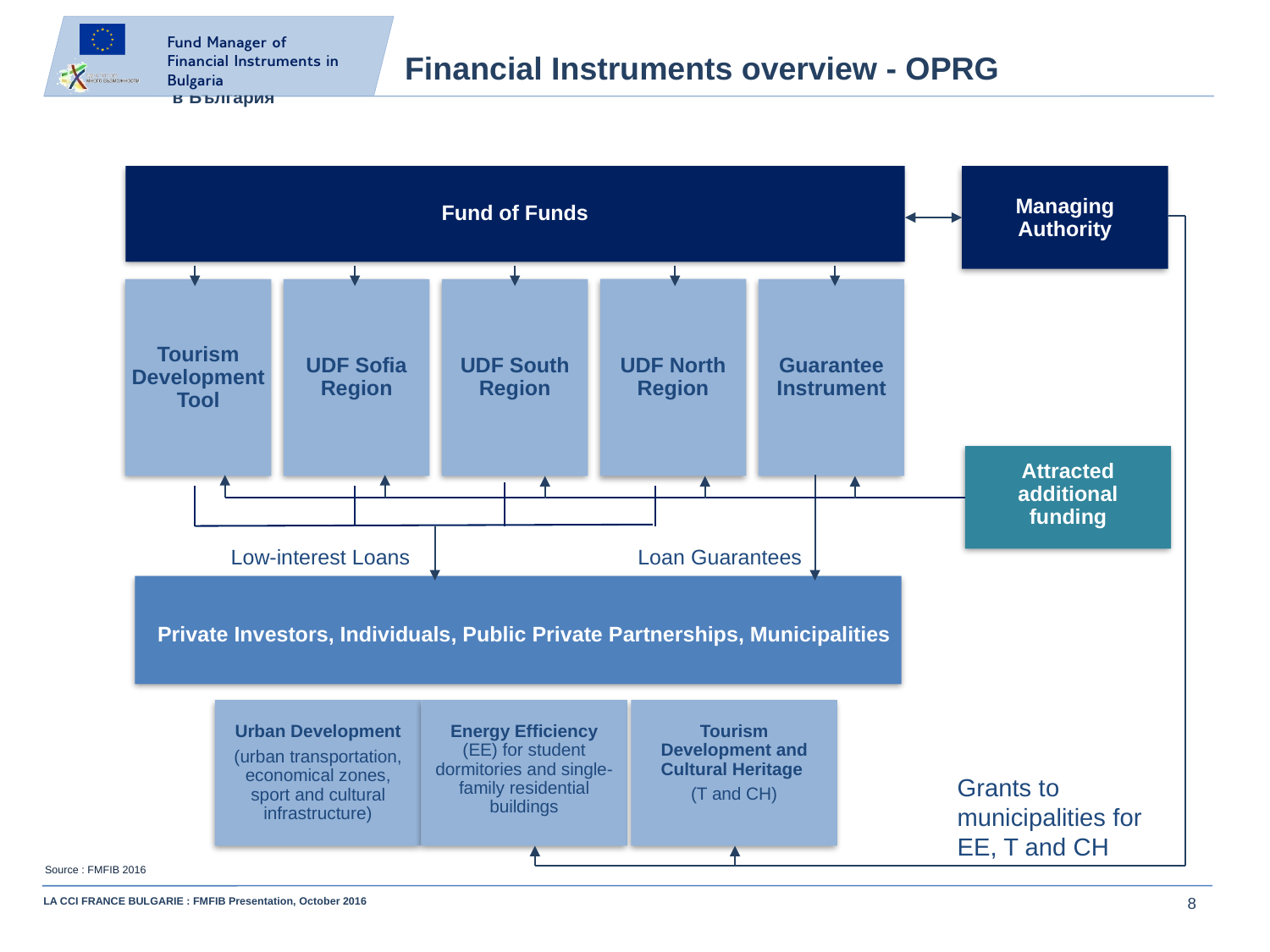

Fund Manager of Financial Instruments in Bulgaria
Financial Instruments overview - OPRG
Fund of Funds
Tourism Development Tool
UDF Sofia Region
UDF South Region
UDF North Region
Guarantee Instrument

Managing Authority

Attracted additional funding

Low-interest Loans
Loan Guarantees

Private Investors, Individuals, Public Private Partnerships, Municipalities

Urban Development
(urban transportation, economical zones, sport and cultural infrastructure)

Energy Efficiency (ЕЕ) for student dormitories and single-family residential buildings

Tourism Development and Cultural Heritage
(T and CH)
Grants to municipalities for EE, T and CH
Source : FMFIB 2016
8
LA CCI FRANCE BULGARIE : FMFIB Presentation, October 2016